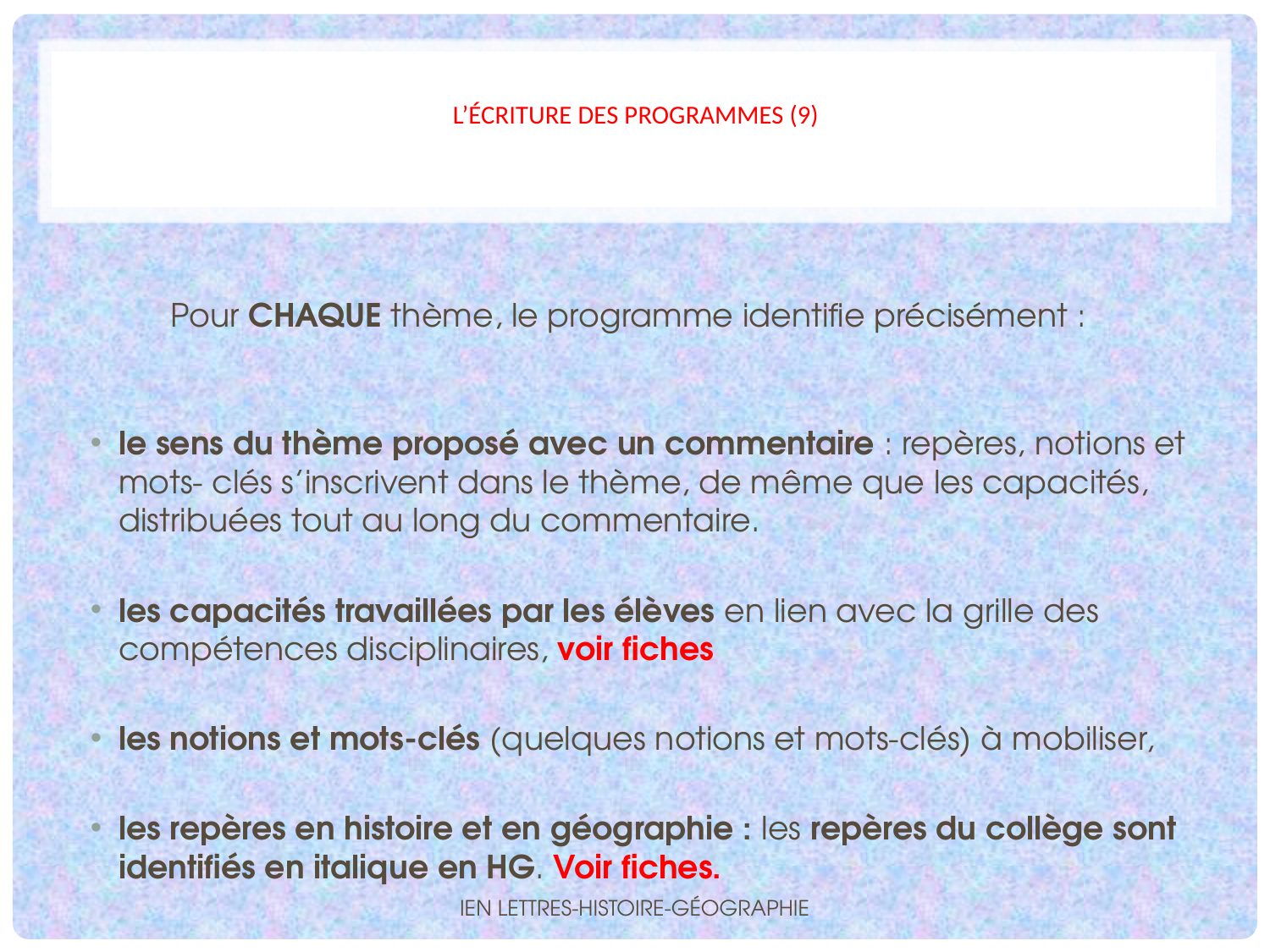

# l’ÉCRITURE des programmes (9)

         Pour CHAQUE thème, le programme identifie précisément :

le sens du thème proposé avec un commentaire : repères, notions et mots- clés s’inscrivent dans le thème, de même que les capacités, distribuées tout au long du commentaire.

les capacités travaillées par les élèves en lien avec la grille des compétences disciplinaires, voir fiches

les notions et mots-clés (quelques notions et mots-clés) à mobiliser,

les repères en histoire et en géographie : les repères du collège sont identifiés en italique en HG. Voir fiches.

IEN LETTRES-HISTOIRE-GÉOGRAPHIE